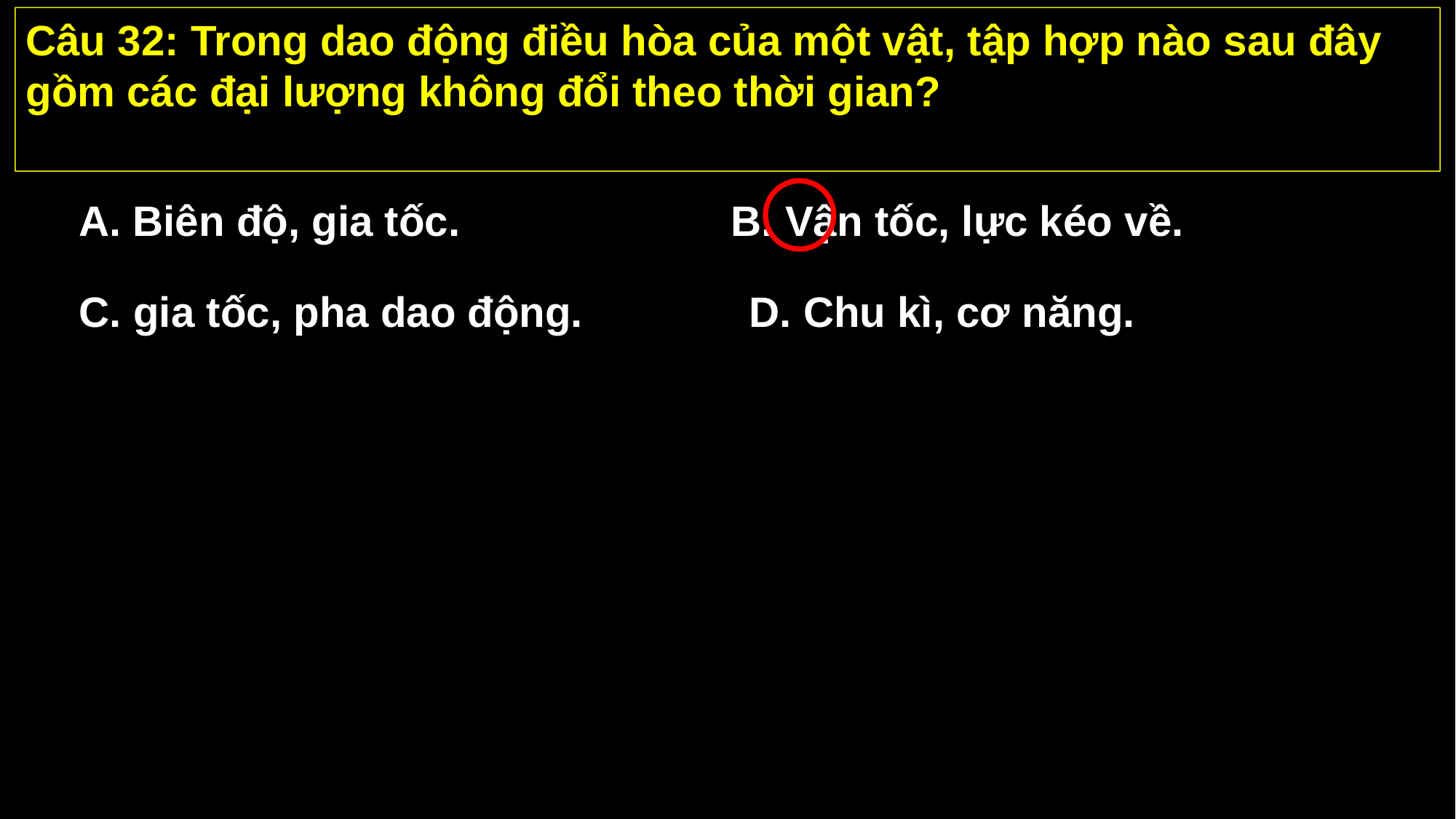

Câu 32: Trong dao động điều hòa của một vật, tập hợp nào sau đây gồm các đại lượng không đổi theo thời gian?

A. Biên độ, gia tốc.
B. Vận tốc, lực kéo về.
C. gia tốc, pha dao động.
D. Chu kì, cơ năng.